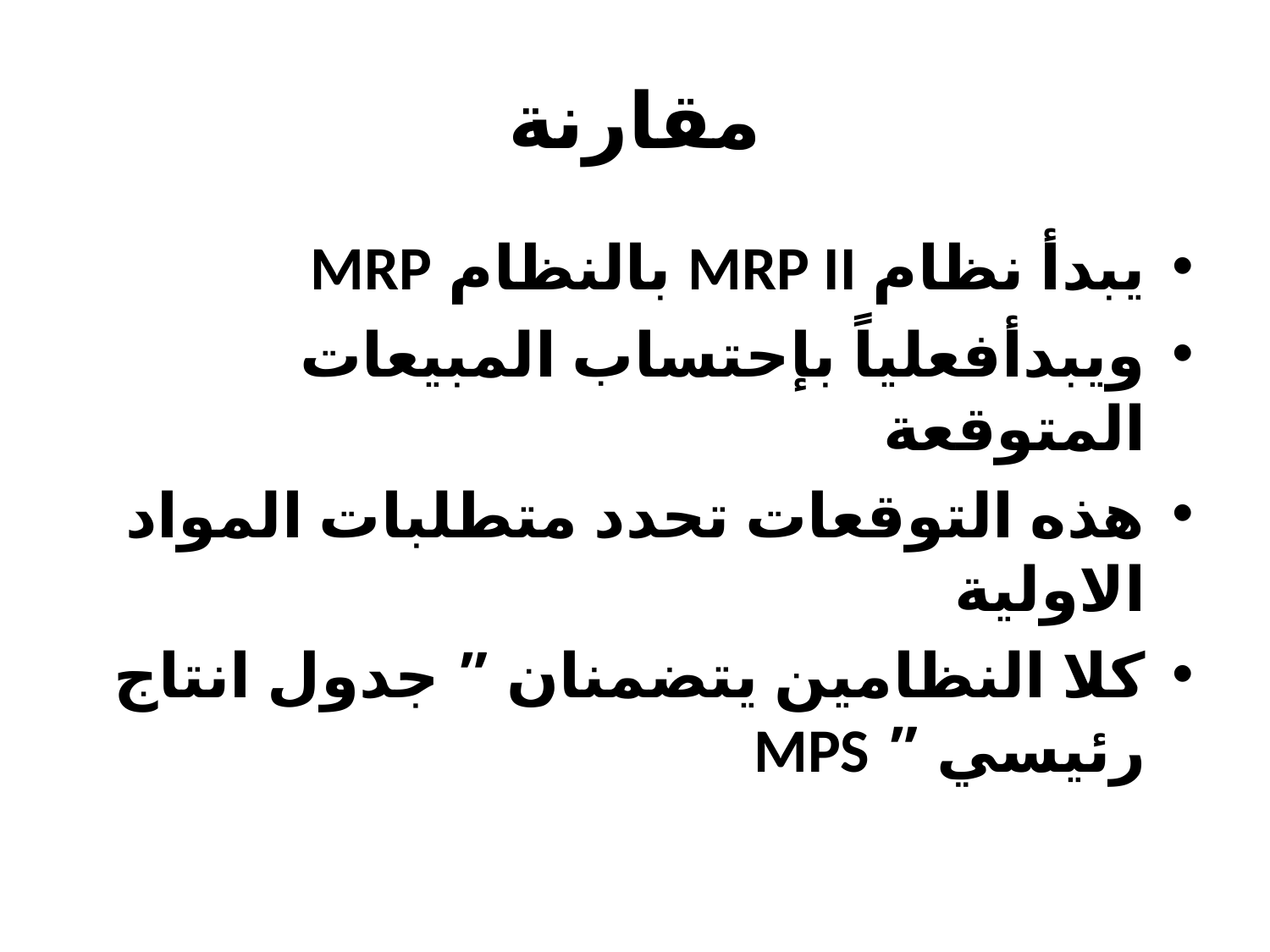

# مقارنة
يبدأ نظام MRP II بالنظام MRP
ويبدأفعلياً بإحتساب المبيعات المتوقعة
هذه التوقعات تحدد متطلبات المواد الاولية
كلا النظامين يتضمنان ” جدول انتاج رئيسي ” MPS